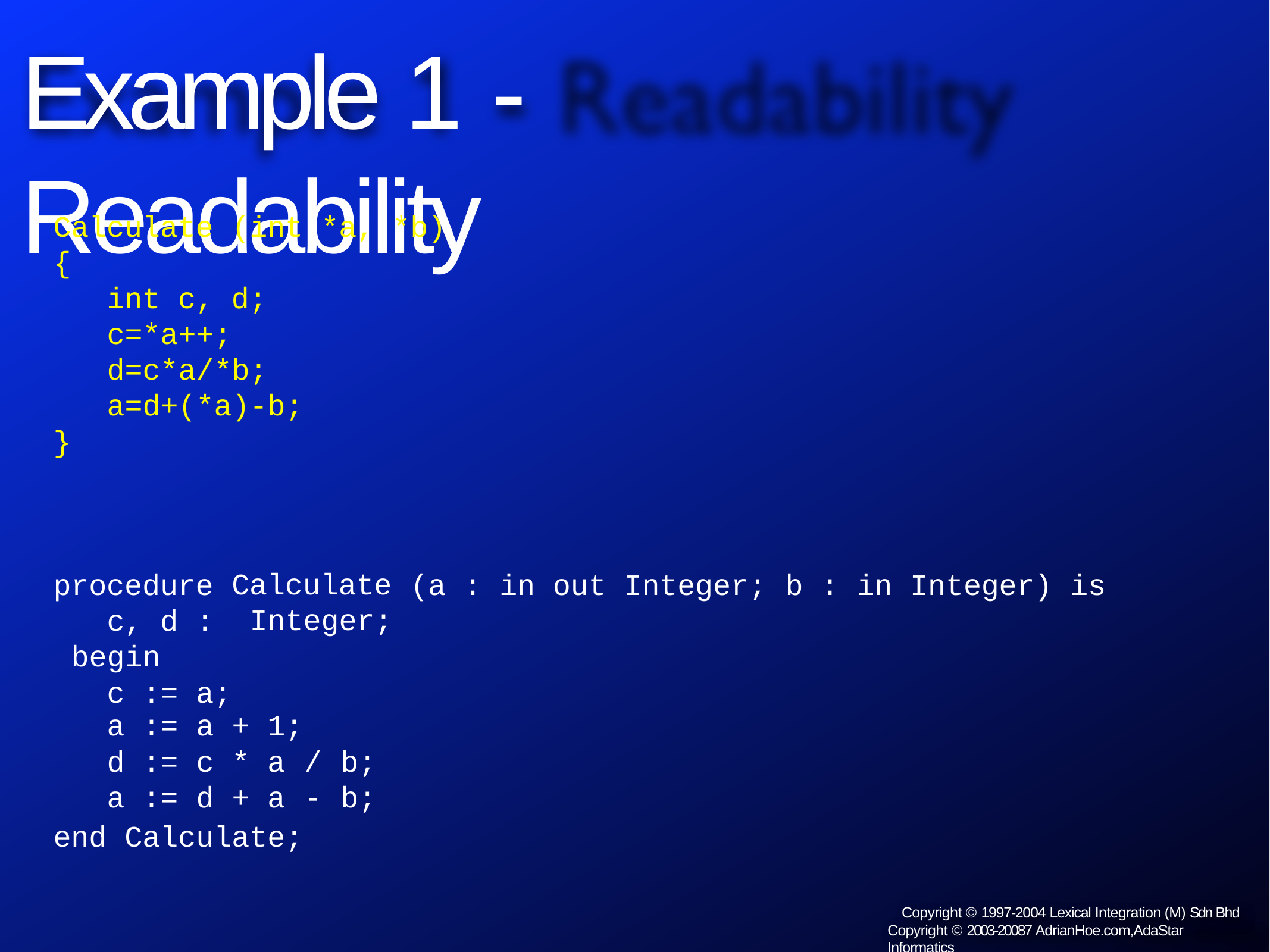

# Example	1 - Readability

Calculate
{
int c, d;
(int
*a, *b)
c=*a++;  d=c*a/*b;  a=d+(*a)-b;
}
procedure
c, d :  begin
Calculate  Integer;
(a : in out Integer;
b : in Integer) is
c := a;
| a | := | a | + | 1; |  |  |
| --- | --- | --- | --- | --- | --- | --- |
| d | := | c | \* | a | / | b; |
| a | := | d | + | a | - | b; |
end Calculate;

Copyright © 1997-2004 Lexical Integration (M) Sdn Bhd  Copyright © 2003-20087 AdrianHoe.com,AdaStar Informatics